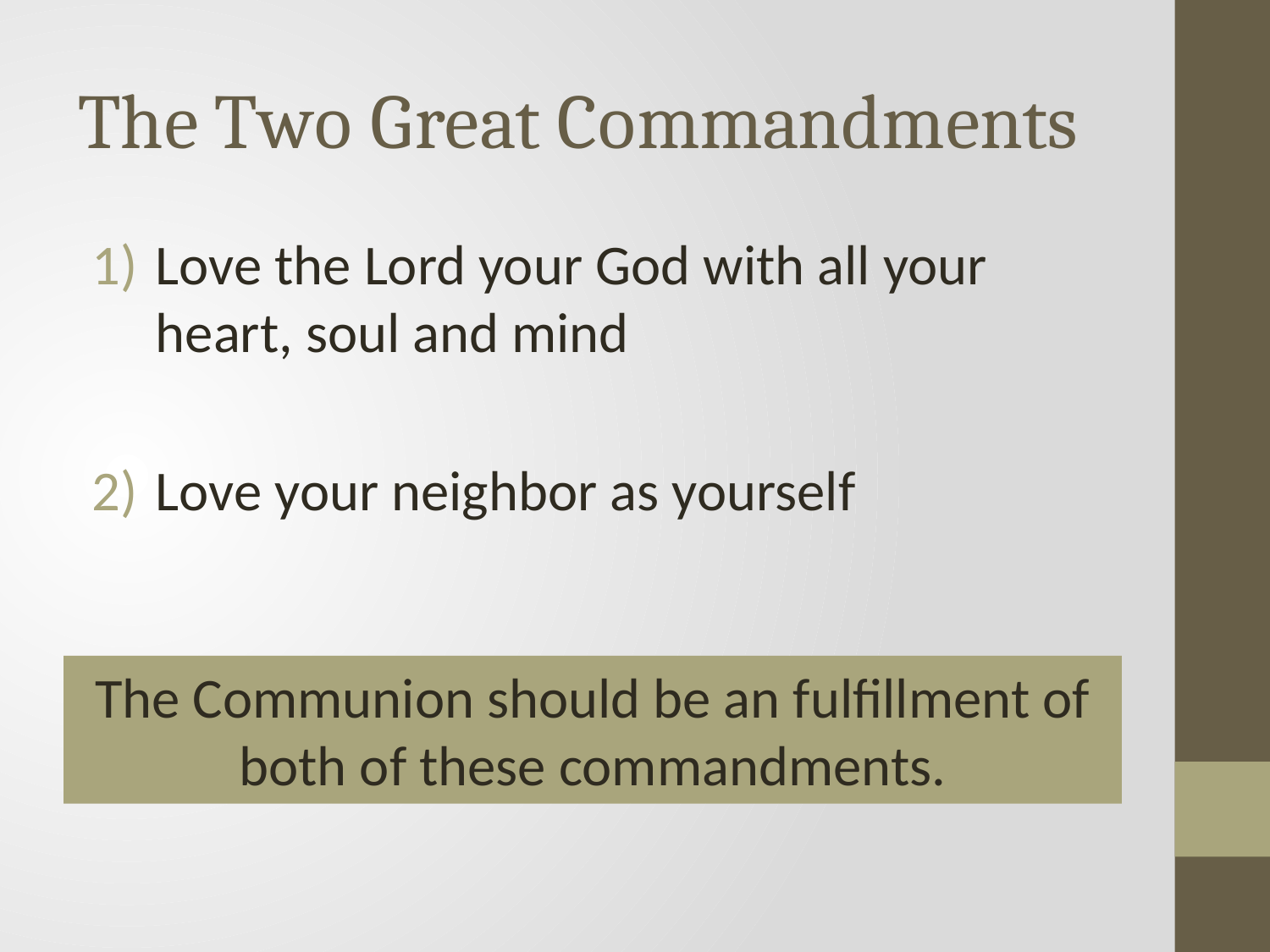

# The Two Great Commandments
Love the Lord your God with all your heart, soul and mind

Love your neighbor as yourself

The Communion should be an fulfillment of both of these commandments.